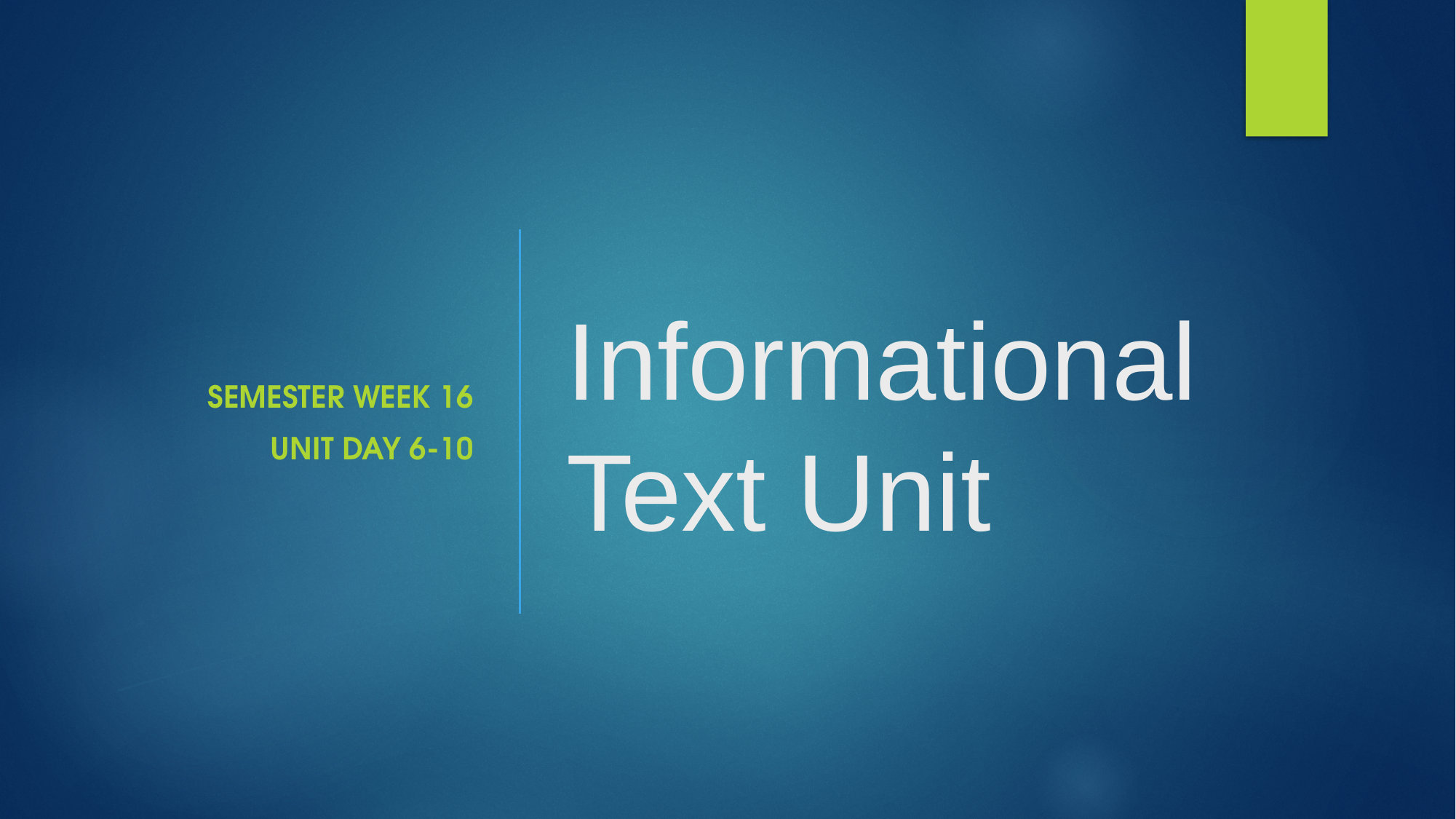

Semester Week 16
Unit Day 6-10
# Informational Text Unit